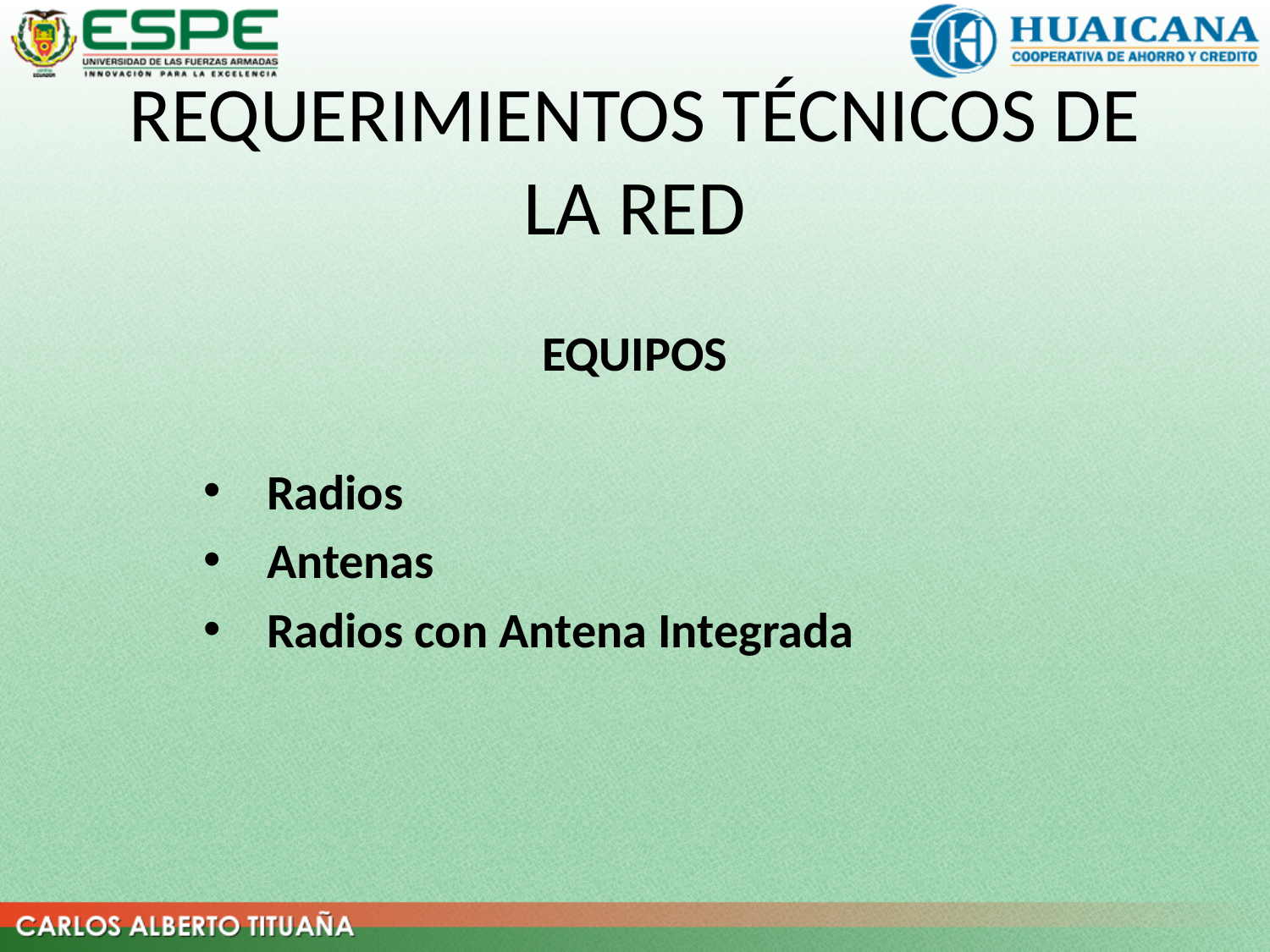

# REQUERIMIENTOS TÉCNICOS DE LA RED
EQUIPOS

Radios
Antenas
Radios con Antena Integrada